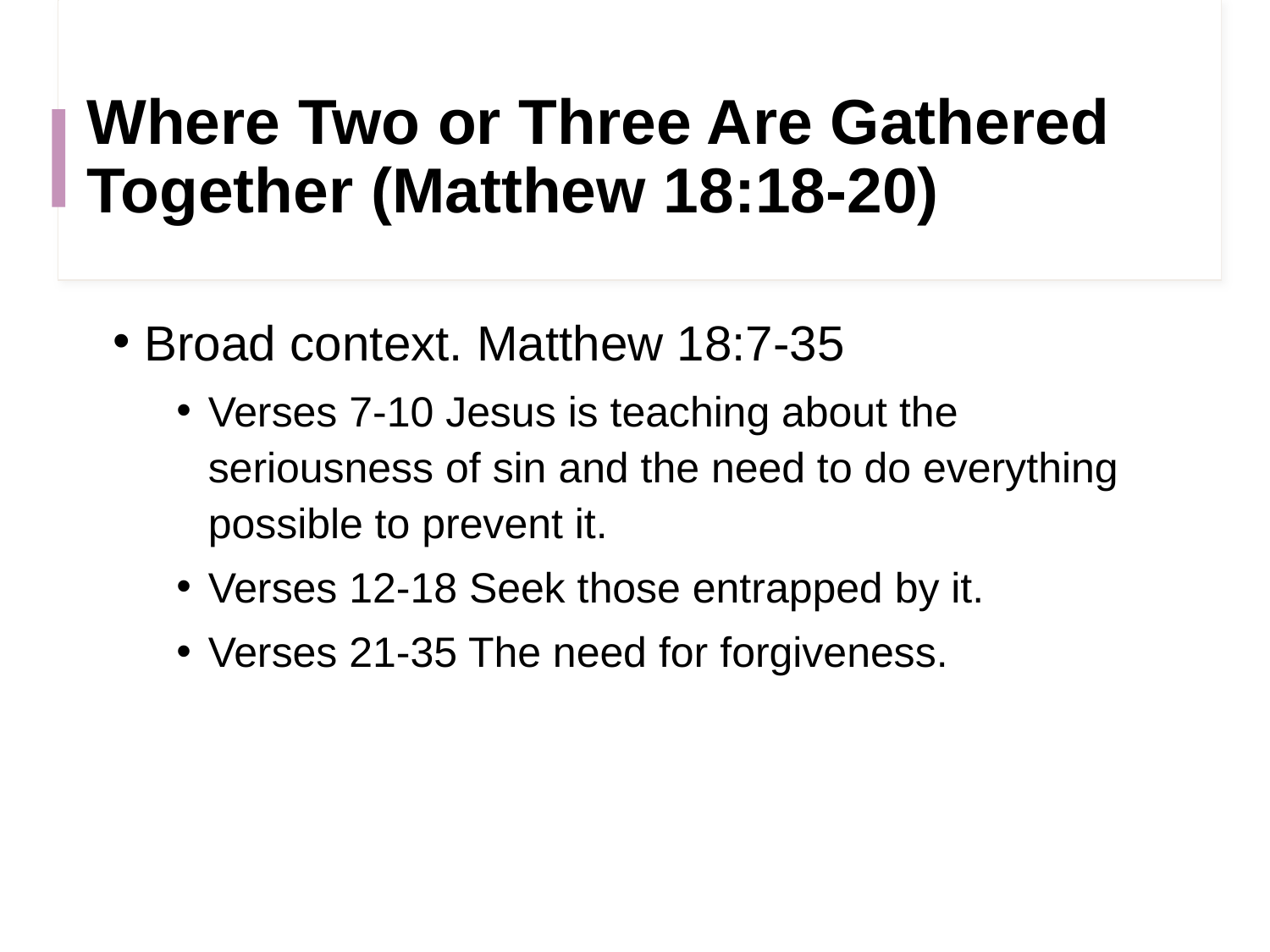

# Where Two or Three Are Gathered Together (Matthew 18:18-20)
Broad context. Matthew 18:7-35
Verses 7-10 Jesus is teaching about the seriousness of sin and the need to do everything possible to prevent it.
Verses 12-18 Seek those entrapped by it.
Verses 21-35 The need for forgiveness.